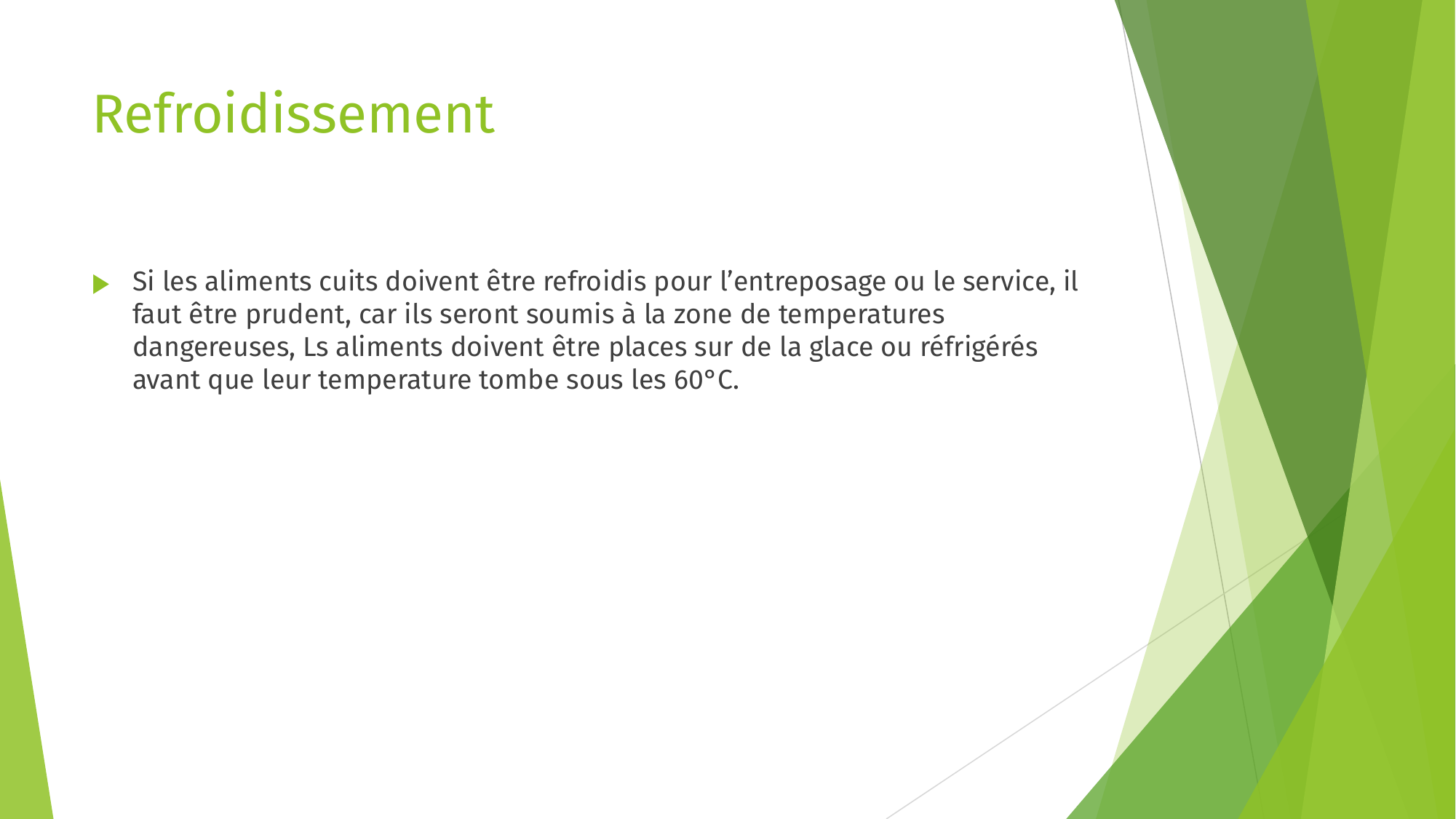

# Refroidissement
Si les aliments cuits doivent être refroidis pour l’entreposage ou le service, il faut être prudent, car ils seront soumis à la zone de temperatures dangereuses, Ls aliments doivent être places sur de la glace ou réfrigérés avant que leur temperature tombe sous les 60°C.